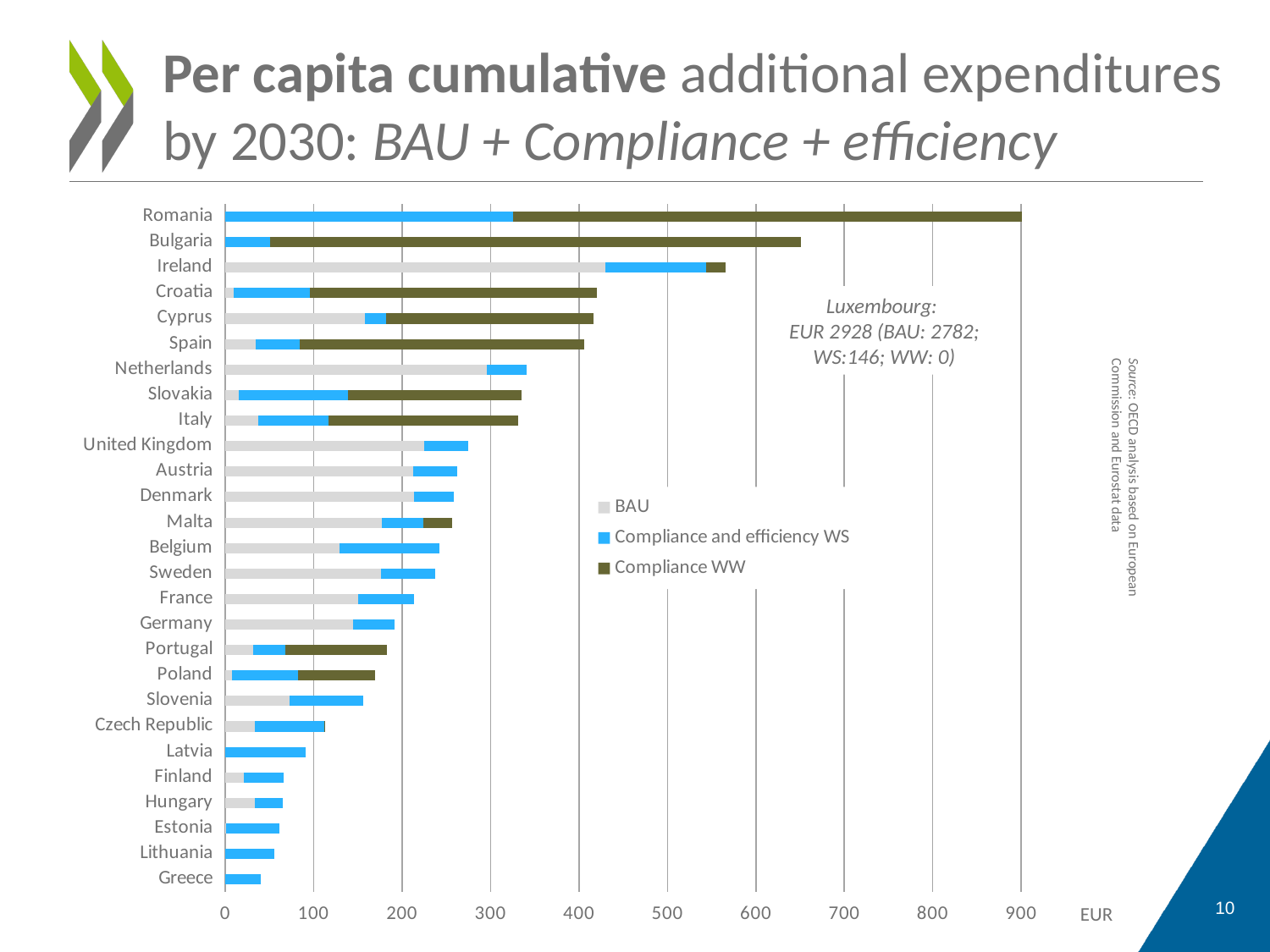

# Per capita cumulative additional expenditures by 2030: BAU + Compliance + efficiency

### Chart

| Category | BAU | Compliance and efficiency WS | Compliance WW |
|---|---|---|---|
| Greece | 0.0 | 40.24675589964946 | 0.0 |
| Lithuania | 0.0 | 55.11316684364497 | 0.0 |
| Estonia | 1.3176065865930984 | 60.155139342907894 | 0.0 |
| Hungary | 33.0554139775781 | 31.758687548392682 | 0.0 |
| Finland | 21.49594363723038 | 44.9581697127045 | 0.0 |
| Latvia | 0.0 | 91.13356051268417 | 0.0 |
| Czech Republic | 33.800733466484886 | 78.09627287198332 | 1.2335984779292626 |
| Slovenia | 72.7906377035128 | 83.37882003457312 | 0.0 |
| Poland | 7.76648175847547 | 74.88367376461804 | 87.19764401122423 |
| Portugal | 31.9079881021159 | 35.9524240512271 | 114.70076305887464 |
| Germany | 144.70160641181215 | 46.26987638799931 | 0.0 |
| France | 150.65473711600623 | 63.10306166388726 | 0.0 |
| Sweden | 176.13226720750436 | 61.04220067905601 | 0.0 |
| Belgium | 129.59249562164527 | 112.76666774318392 | 0.0 |
| Malta | 177.1470557891089 | 46.58269359767459 | 32.607885518372214 |
| Denmark | 212.99618673580892 | 45.5853342438621 | 0.0 |
| Austria | 212.4549431875013 | 50.2550004016902 | 0.0 |
| United Kingdom | 224.79001708878934 | 50.35825342409534 | 0.0 |
| Italy | 37.373469765910116 | 79.74259721244356 | 214.37402423056454 |
| Slovakia | 15.044775615976752 | 123.7699325389308 | 196.0766591488576 |
| Netherlands | 296.2204337003281 | 44.731806195781175 | 0.0 |
| Spain | 34.84276595317275 | 49.64524425578582 | 321.5961225901685 |
| Cyprus | 157.93107849463456 | 23.61252786278288 | 234.94465223468964 |
| Croatia | 9.529861439034077 | 85.91073425040872 | 325.1827792288198 |
| Ireland | 430.2465041864243 | 113.63270582587968 | 22.251271292900395 |
| Bulgaria | 0.0 | 50.262433773689644 | 600.9276612500795 |
| Romania | 0.0 | 325.555579544038 | 575.3713001896717 |
Luxembourg:
EUR 2928 (BAU: 2782; WS:146; WW: 0)
Source: OECD analysis based on European Commission and Eurostat data
10
EUR